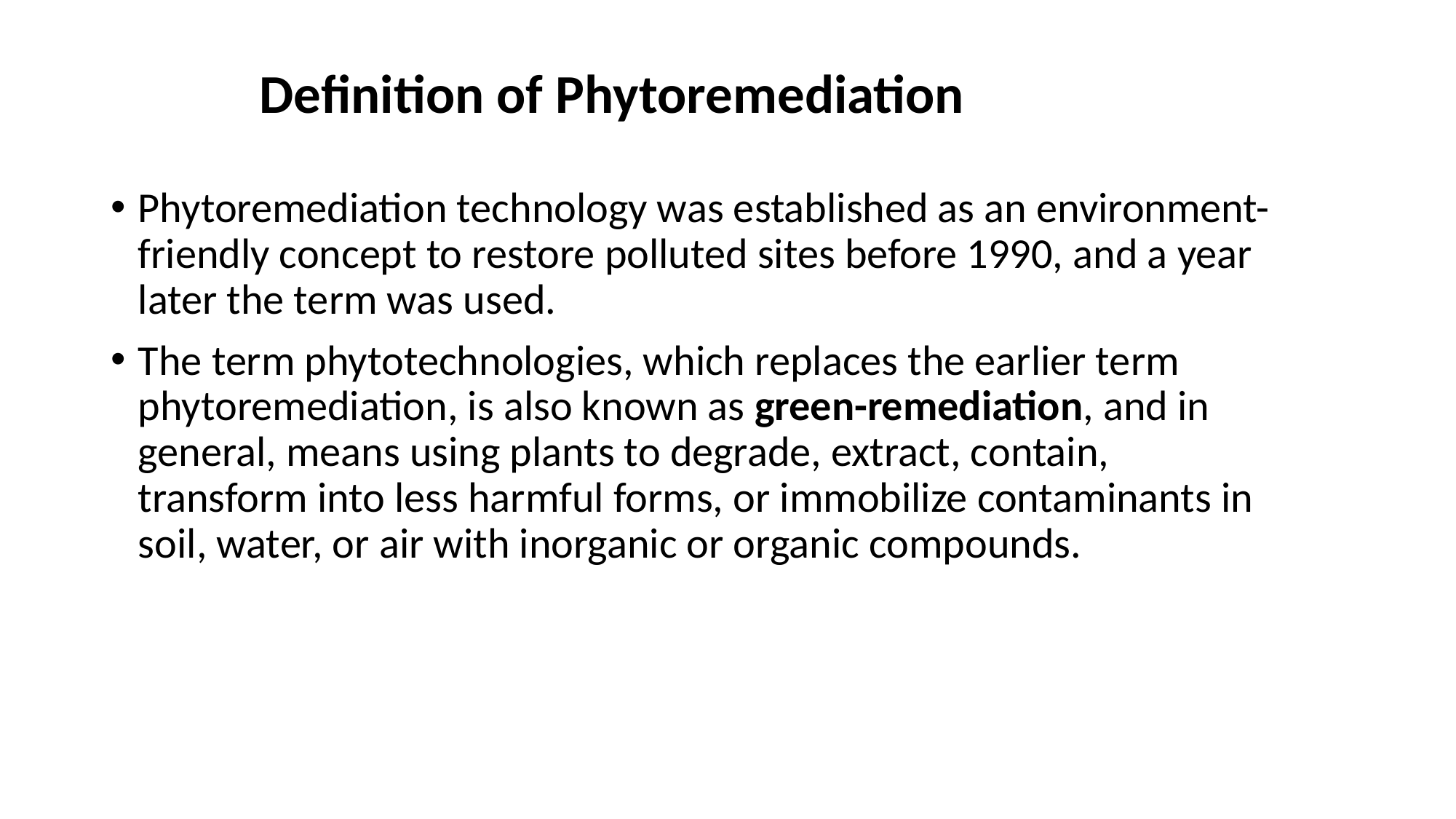

# Definition of Phytoremediation
Phytoremediation technology was established as an environment-friendly concept to restore polluted sites before 1990, and a year later the term was used.
The term phytotechnologies, which replaces the earlier term phytoremediation, is also known as green-remediation, and in general, means using plants to degrade, extract, contain, transform into less harmful forms, or immobilize contaminants in soil, water, or air with inorganic or organic compounds.